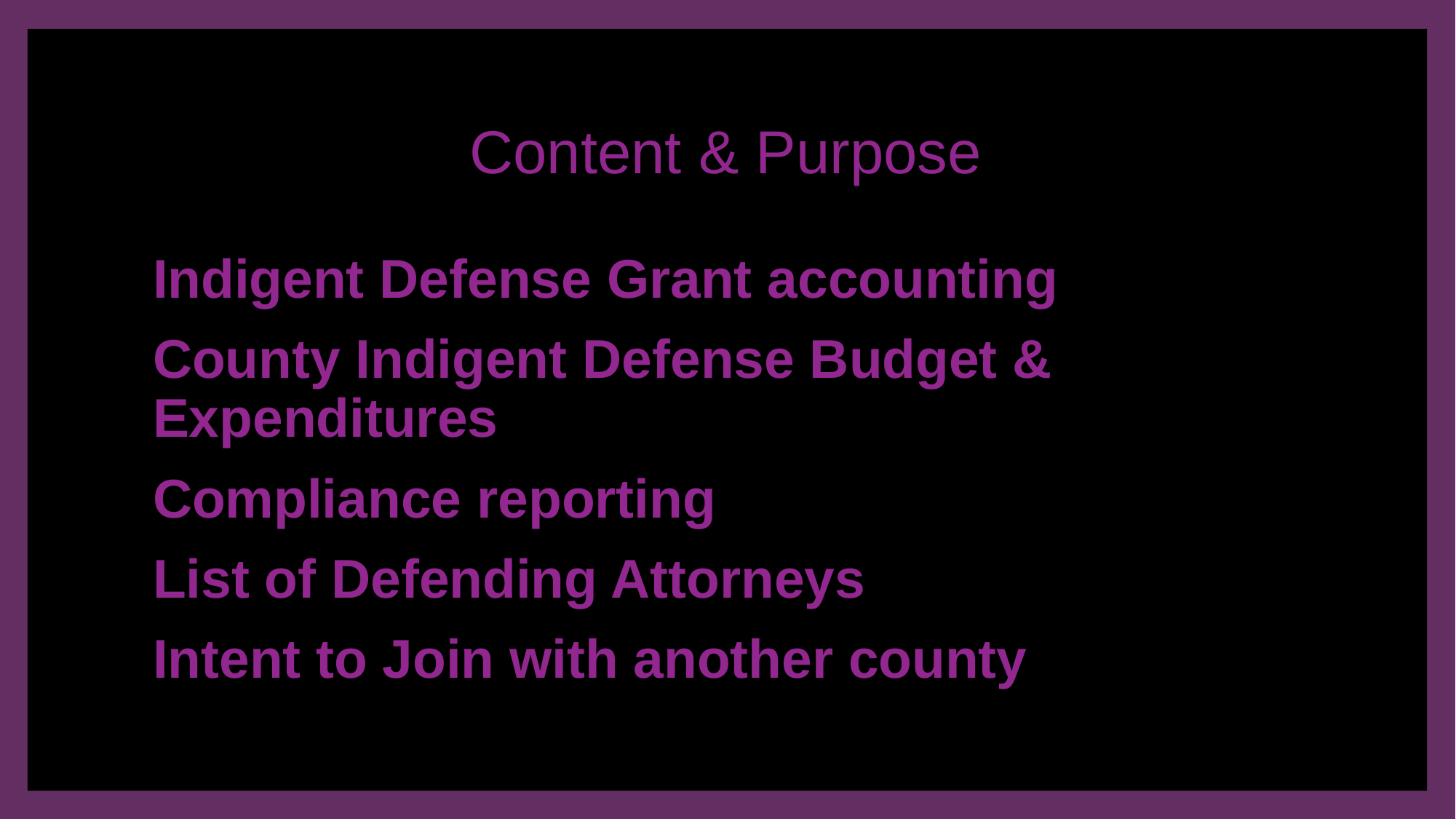

# Content & Purpose
Indigent Defense Grant accounting
County Indigent Defense Budget & Expenditures
Compliance reporting
List of Defending Attorneys
Intent to Join with another county